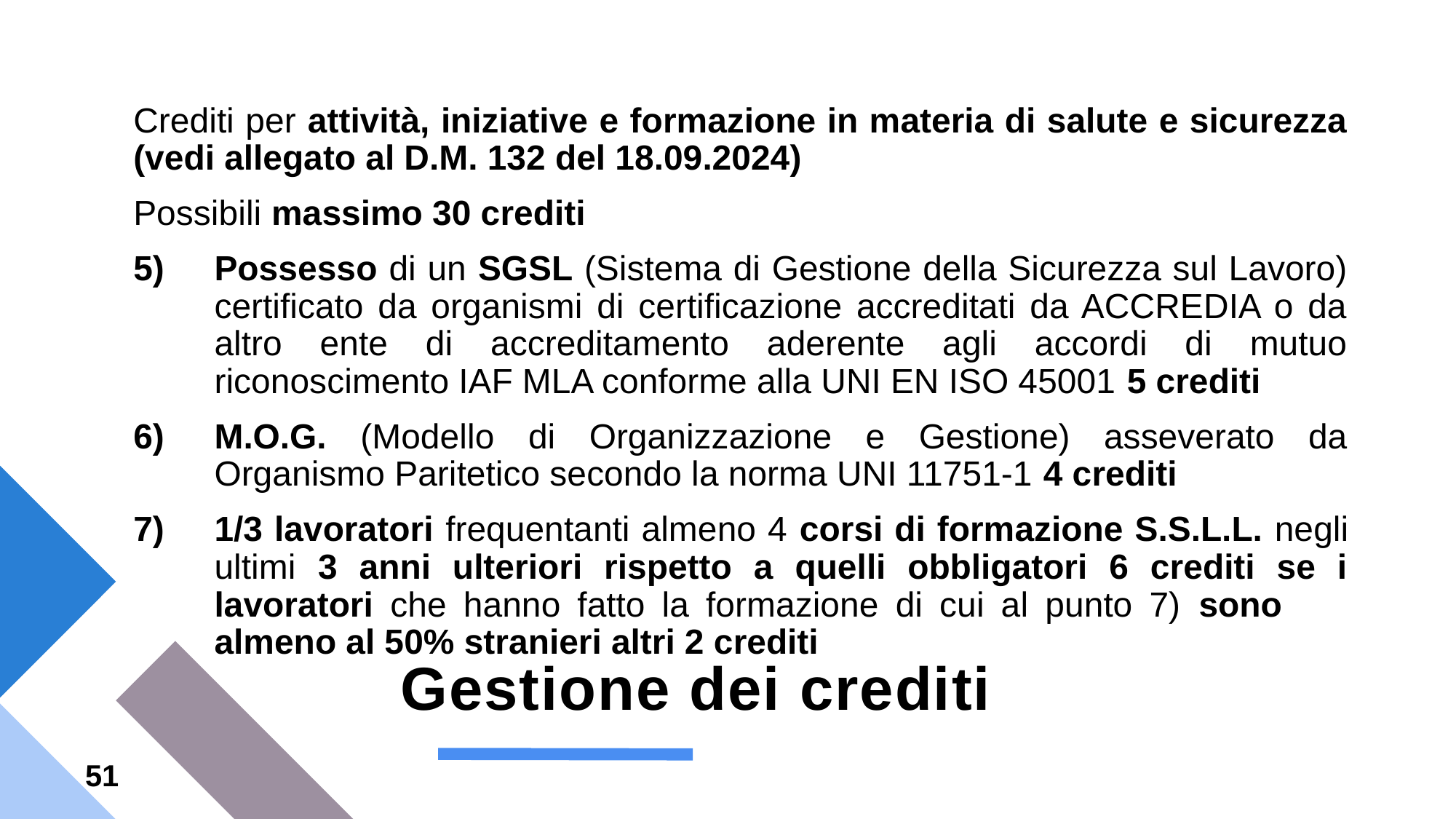

Crediti per attività, iniziative e formazione in materia di salute e sicurezza (vedi allegato al D.M. 132 del 18.09.2024)
Possibili massimo 30 crediti
Possesso di un SGSL (Sistema di Gestione della Sicurezza sul Lavoro) certificato da organismi di certificazione accreditati da ACCREDIA o da altro ente di accreditamento aderente agli accordi di mutuo riconoscimento IAF MLA conforme alla UNI EN ISO 45001 5 crediti
M.O.G. (Modello di Organizzazione e Gestione) asseverato da Organismo Paritetico secondo la norma UNI 11751-1 4 crediti
1/3 lavoratori frequentanti almeno 4 corsi di formazione S.S.L.L. negli ultimi 3 anni ulteriori rispetto a quelli obbligatori 6 crediti se i lavoratori che hanno fatto la formazione di cui al punto 7) sono 	almeno al 50% stranieri altri 2 crediti
# Gestione dei crediti
51